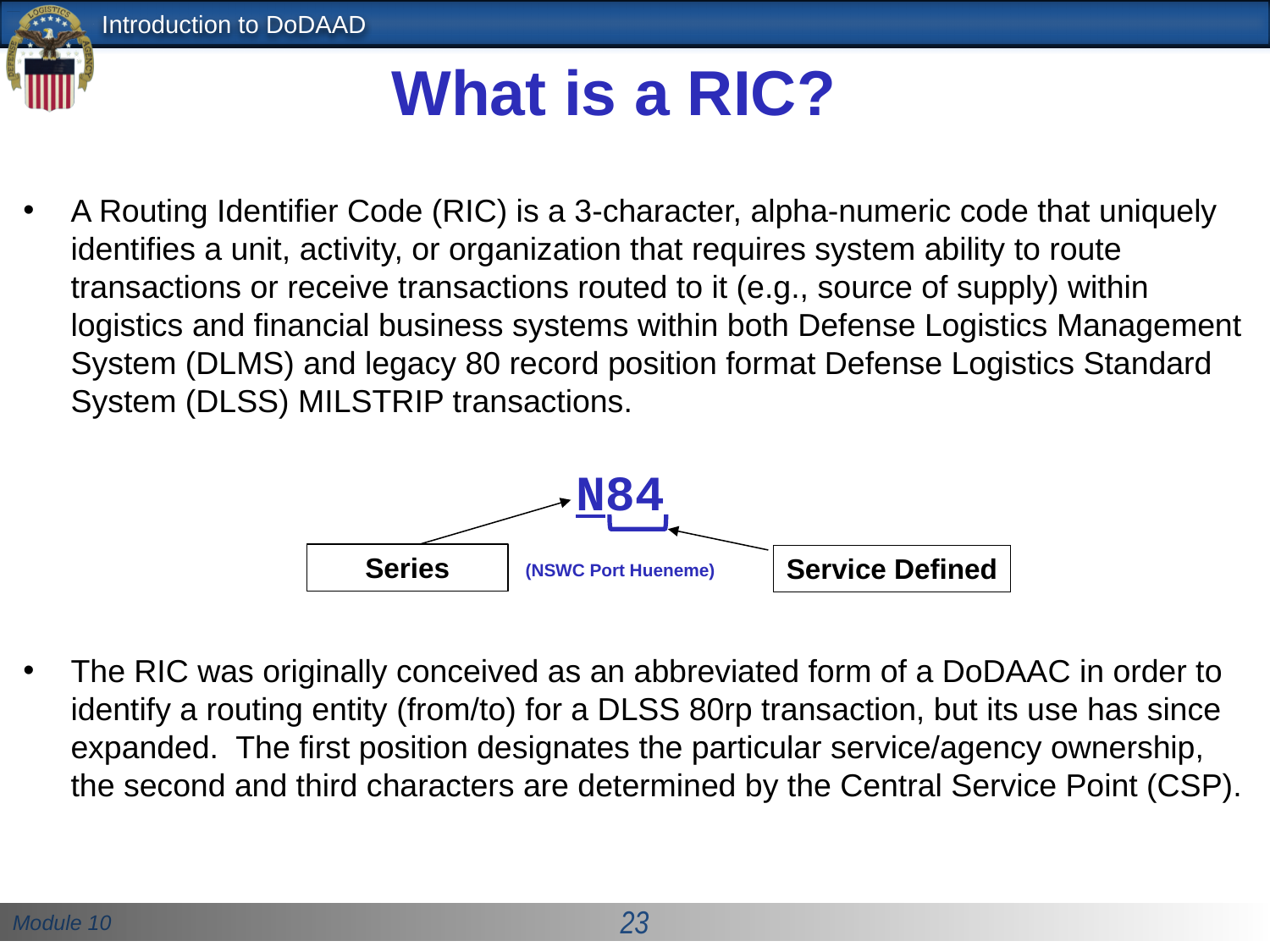

# What is a RIC?
A Routing Identifier Code (RIC) is a 3-character, alpha-numeric code that uniquely identifies a unit, activity, or organization that requires system ability to route transactions or receive transactions routed to it (e.g., source of supply) within logistics and financial business systems within both Defense Logistics Management System (DLMS) and legacy 80 record position format Defense Logistics Standard System (DLSS) MILSTRIP transactions.

The RIC was originally conceived as an abbreviated form of a DoDAAC in order to identify a routing entity (from/to) for a DLSS 80rp transaction, but its use has since expanded.  The first position designates the particular service/agency ownership, the second and third characters are determined by the Central Service Point (CSP).

N84

(NSWC Port Hueneme)

Series
Service Defined